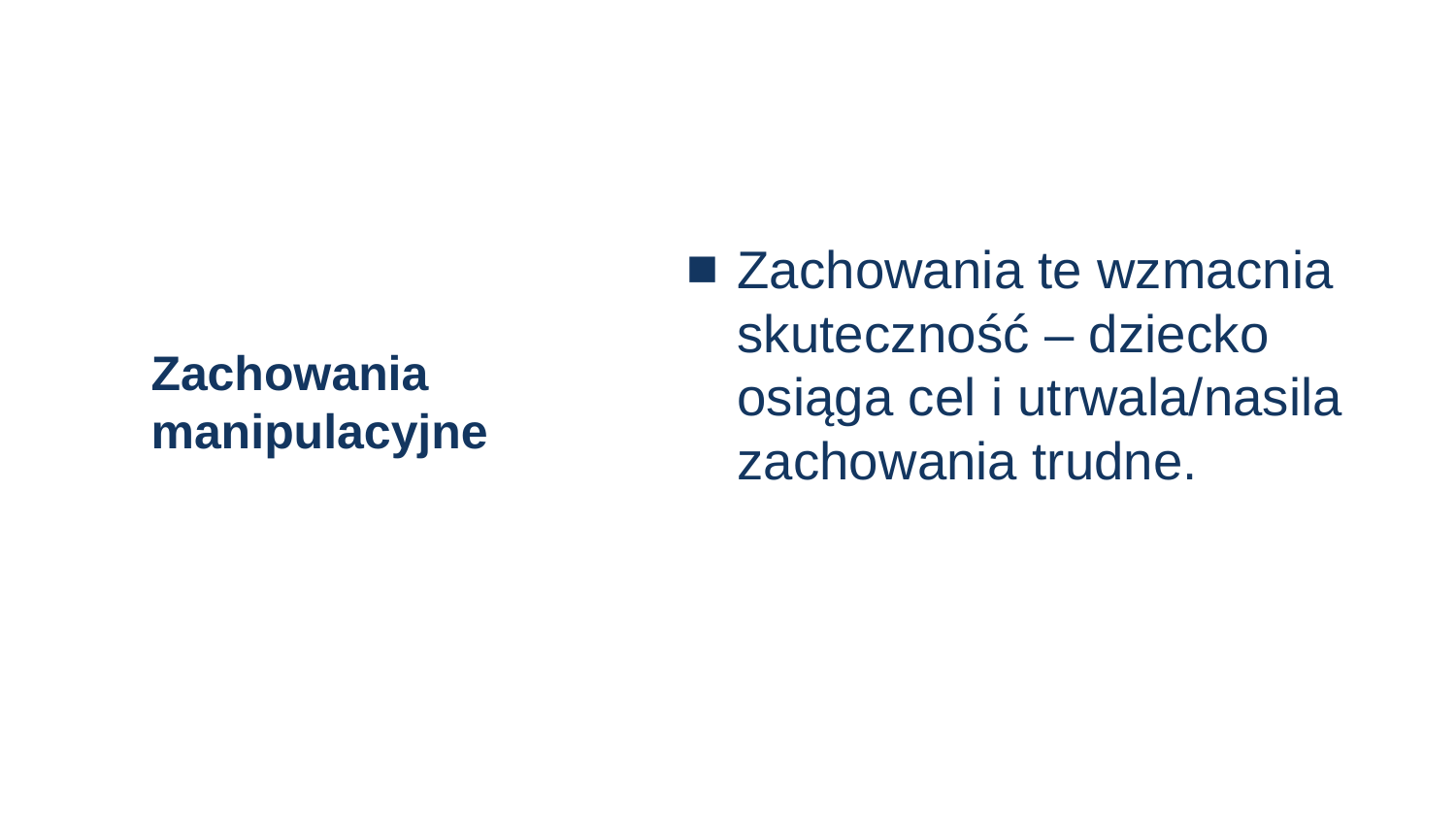

# Zachowania manipulacyjne

Zachowania te wzmacnia skuteczność – dziecko osiąga cel i utrwala/nasila zachowania trudne.